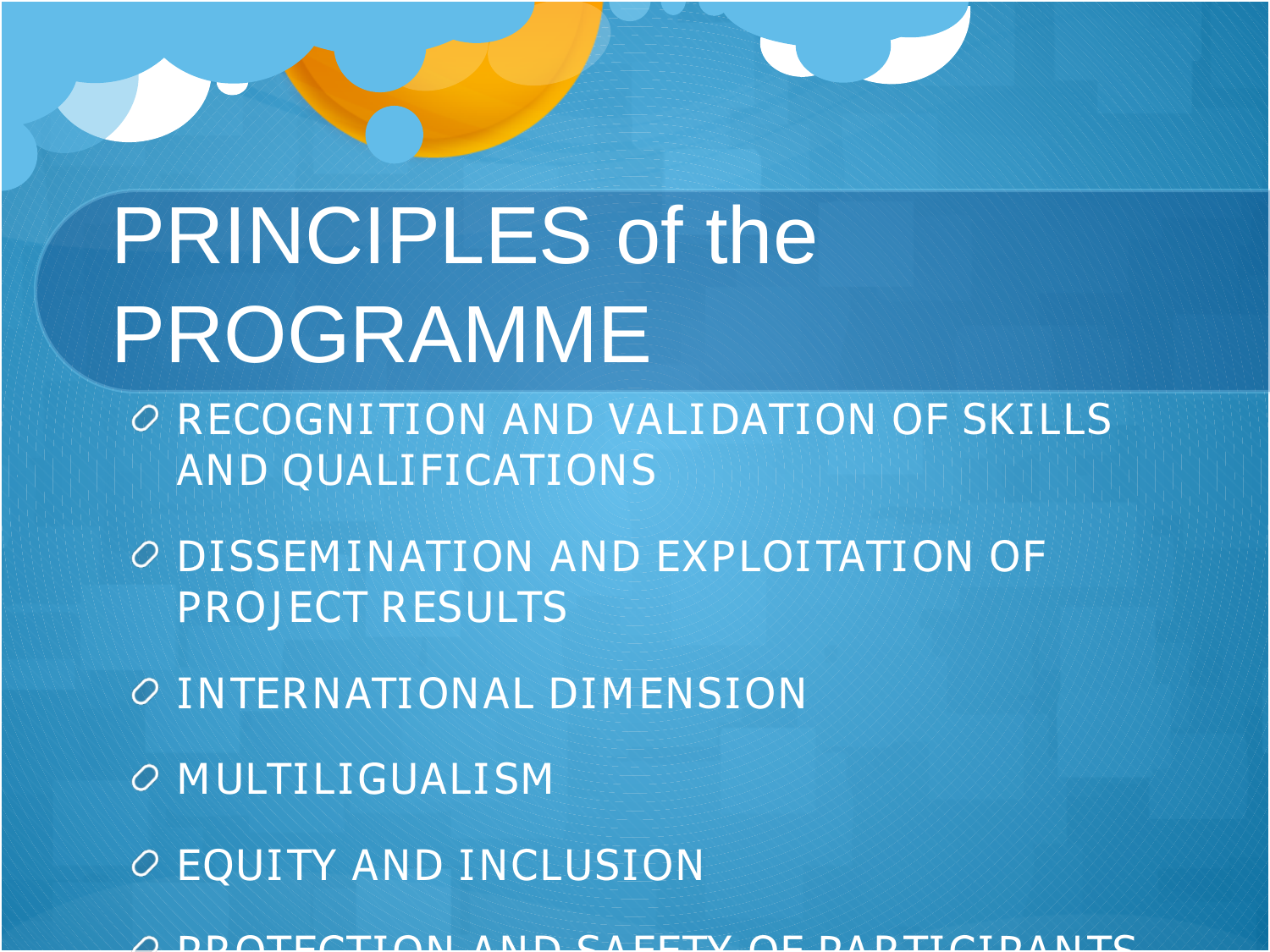

# PRINCIPLES of the PROGRAMME
RECOGNITION AND VALIDATION OF SKILLS AND QUALIFICATIONS
DISSEMINATION AND EXPLOITATION OF PROJECT RESULTS
INTERNATIONAL DIMENSION
MULTILIGUALISM
EQUITY AND INCLUSION
PROTECTION AND SAFETY OF PARTICIPANTS